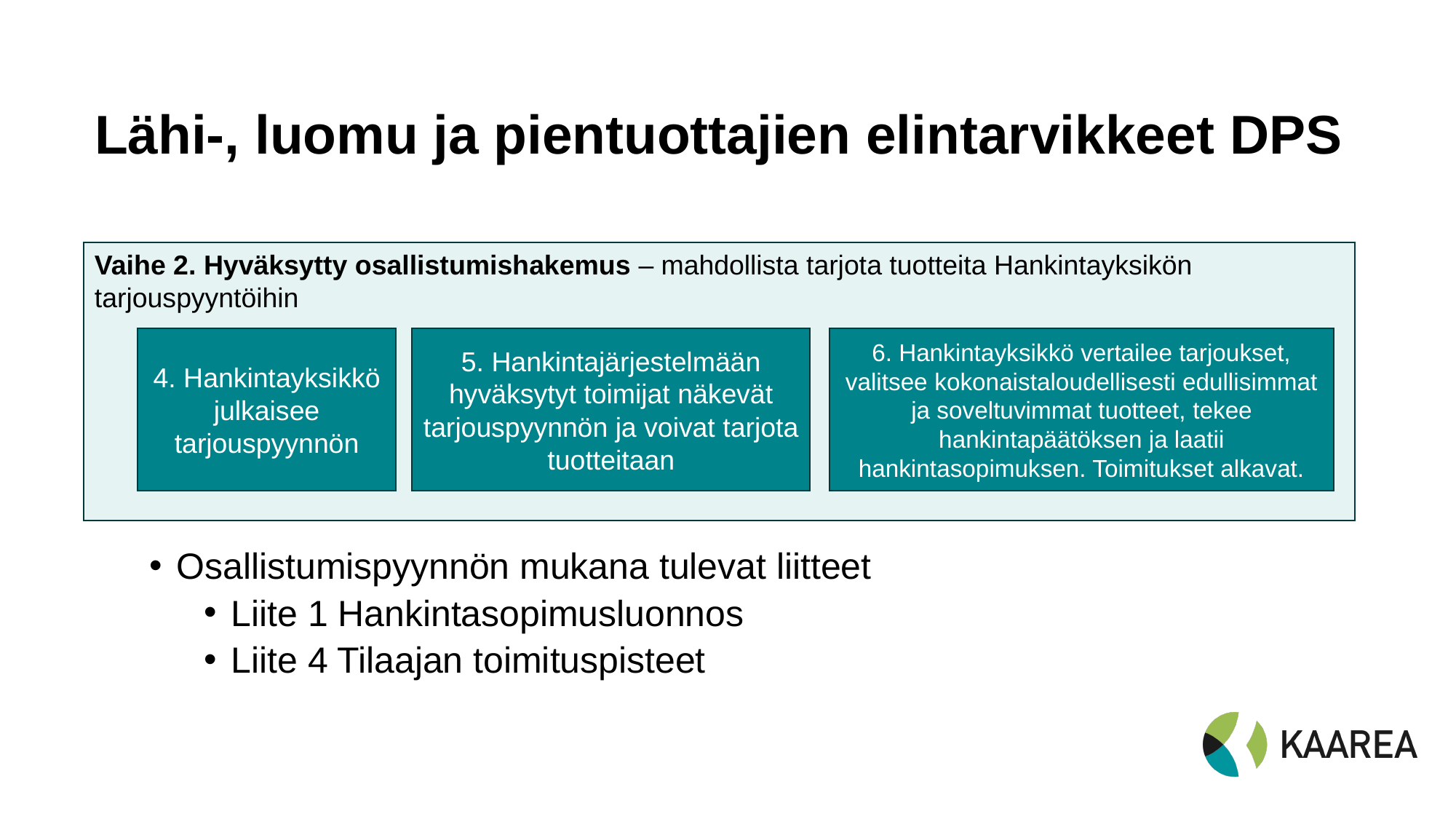

# Lähi-, luomu ja pientuottajien elintarvikkeet DPS
Vaihe 2. Hyväksytty osallistumishakemus – mahdollista tarjota tuotteita Hankintayksikön tarjouspyyntöihin
5. Hankintajärjestelmään hyväksytyt toimijat näkevät tarjouspyynnön ja voivat tarjota tuotteitaan
6. Hankintayksikkö vertailee tarjoukset, valitsee kokonaistaloudellisesti edullisimmat ja soveltuvimmat tuotteet, tekee hankintapäätöksen ja laatii hankintasopimuksen. Toimitukset alkavat.
4. Hankintayksikkö julkaisee tarjouspyynnön
Osallistumispyynnön mukana tulevat liitteet
Liite 1 Hankintasopimusluonnos
Liite 4 Tilaajan toimituspisteet